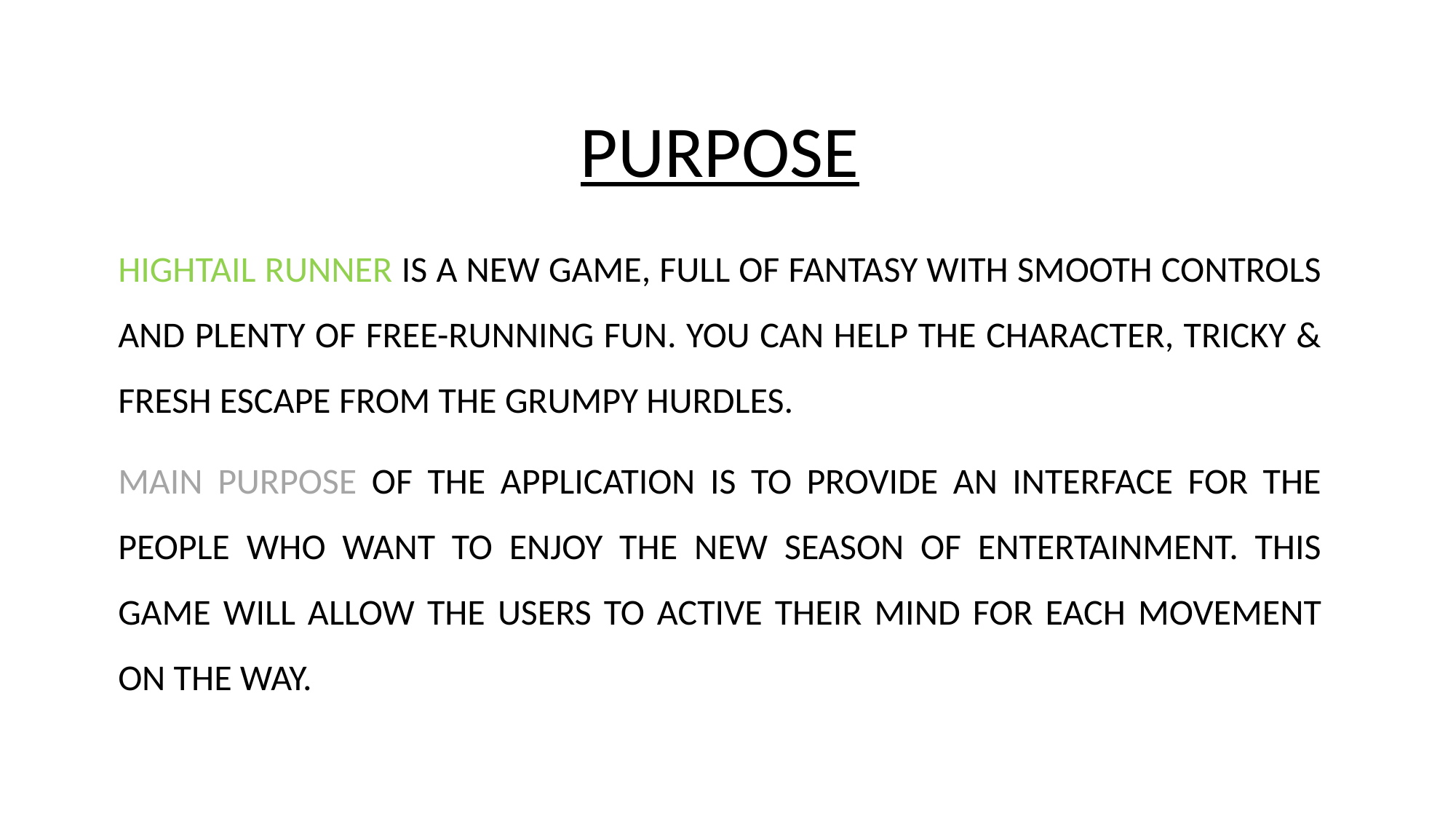

# PURPOSE
HIGHTAIL RUNNER IS A NEW GAME, FULL OF FANTASY WITH SMOOTH CONTROLS AND PLENTY OF FREE-RUNNING FUN. YOU CAN HELP THE CHARACTER, TRICKY & FRESH ESCAPE FROM THE GRUMPY HURDLES.
MAIN PURPOSE OF THE APPLICATION IS TO PROVIDE AN INTERFACE FOR THE PEOPLE WHO WANT TO ENJOY THE NEW SEASON OF ENTERTAINMENT. THIS GAME WILL ALLOW THE USERS TO ACTIVE THEIR MIND FOR EACH MOVEMENT ON THE WAY.